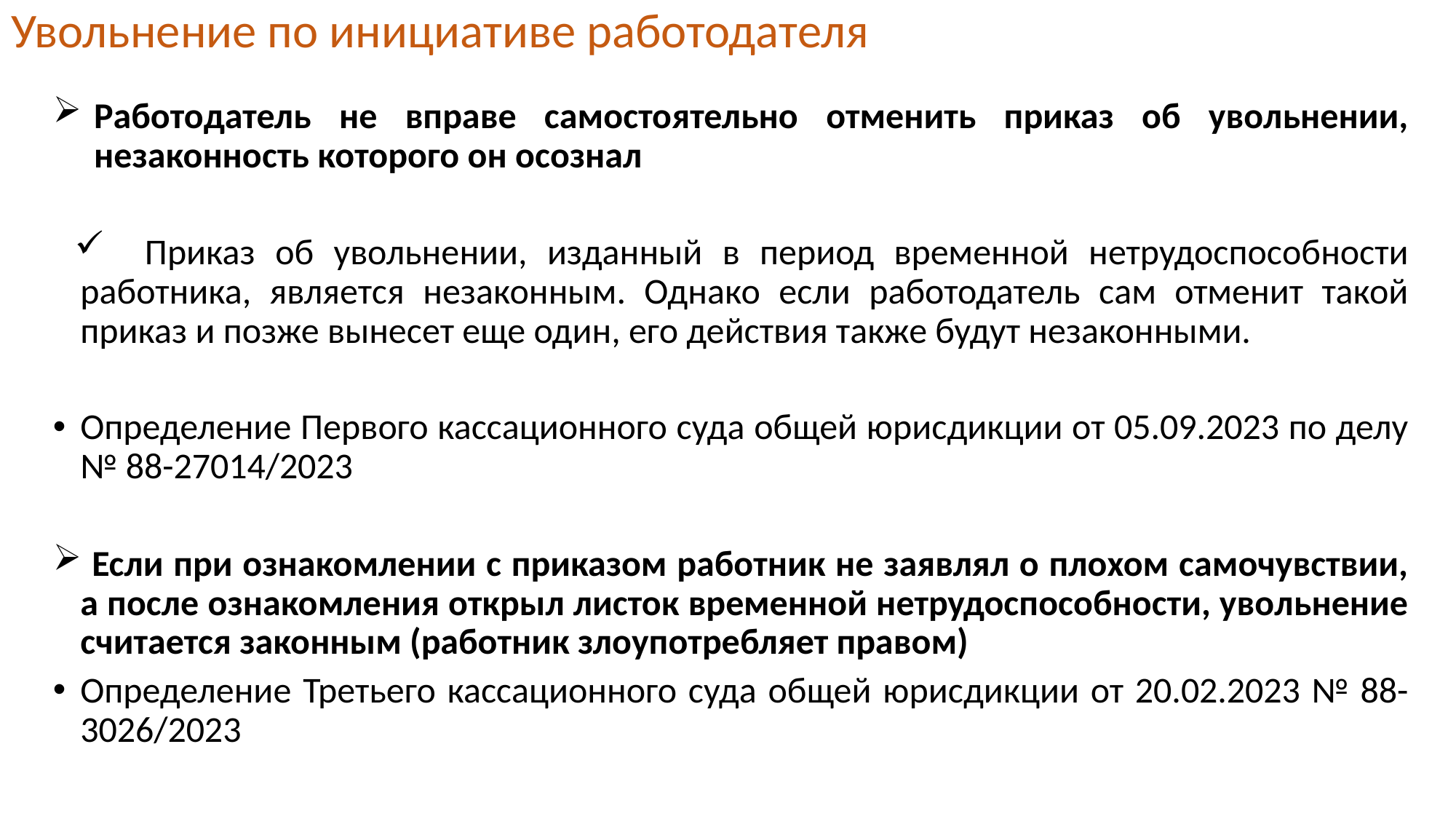

# Увольнение по инициативе работодателя
Работодатель не вправе самостоятельно отменить приказ об увольнении, незаконность которого он осознал

  Приказ об увольнении, изданный в период временной нетрудоспособности работника, является незаконным. Однако если работодатель сам отменит такой приказ и позже вынесет еще один, его действия также будут незаконными.

Определение Первого кассационного суда общей юрисдикции от 05.09.2023 по делу № 88-27014/2023

 Если при ознакомлении с приказом работник не заявлял о плохом самочувствии, а после ознакомления открыл листок временной нетрудоспособности, увольнение считается законным (работник злоупотребляет правом)
Определение Третьего кассационного суда общей юрисдикции от 20.02.2023 № 88-3026/2023